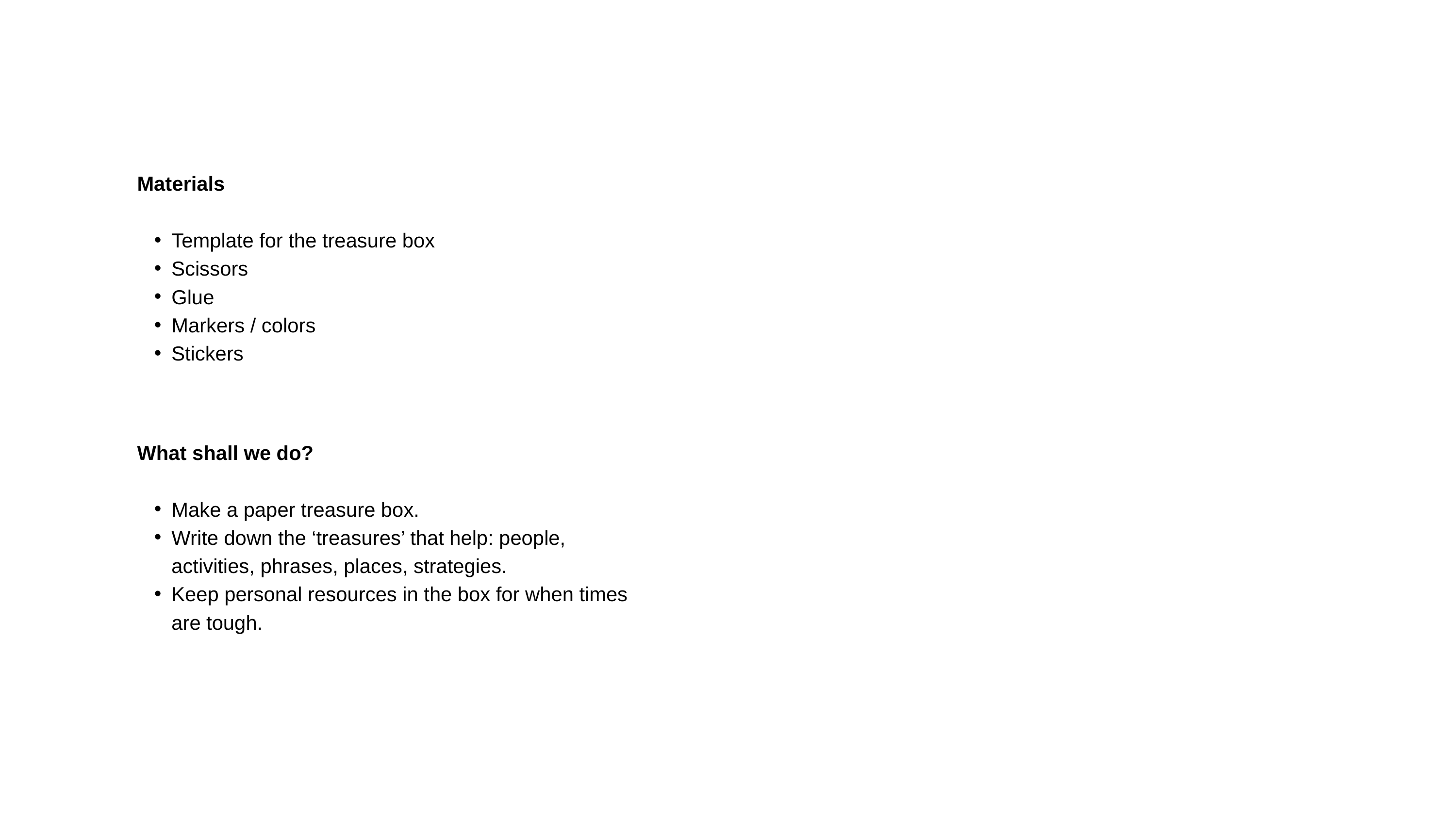

Materials

Template for the treasure box
Scissors
Glue
Markers / colors
Stickers
What shall we do?

Make a paper treasure box.
Write down the ‘treasures’ that help: people, activities, phrases, places, strategies.
Keep personal resources in the box for when times are tough.